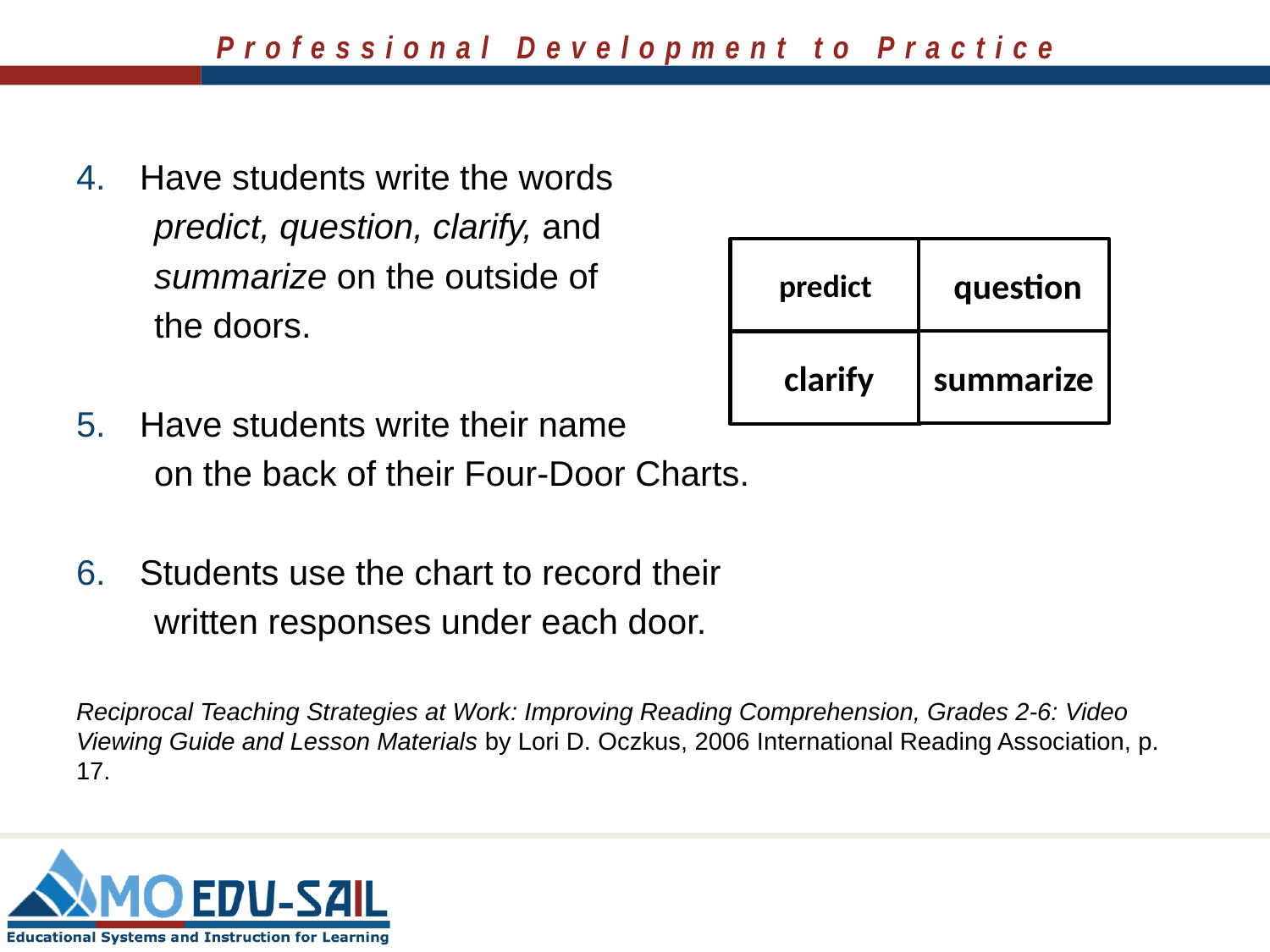

Have students write the words
        predict, question, clarify, and
        summarize on the outside of
        the doors.

Have students write their name
        on the back of their Four-Door Charts.

Students use the chart to record their
        written responses under each door.

Reciprocal Teaching Strategies at Work: Improving Reading Comprehension, Grades 2-6: Video Viewing Guide and Lesson Materials by Lori D. Oczkus, 2006 International Reading Association, p. 17.
predict
 question
summarize
 clarify